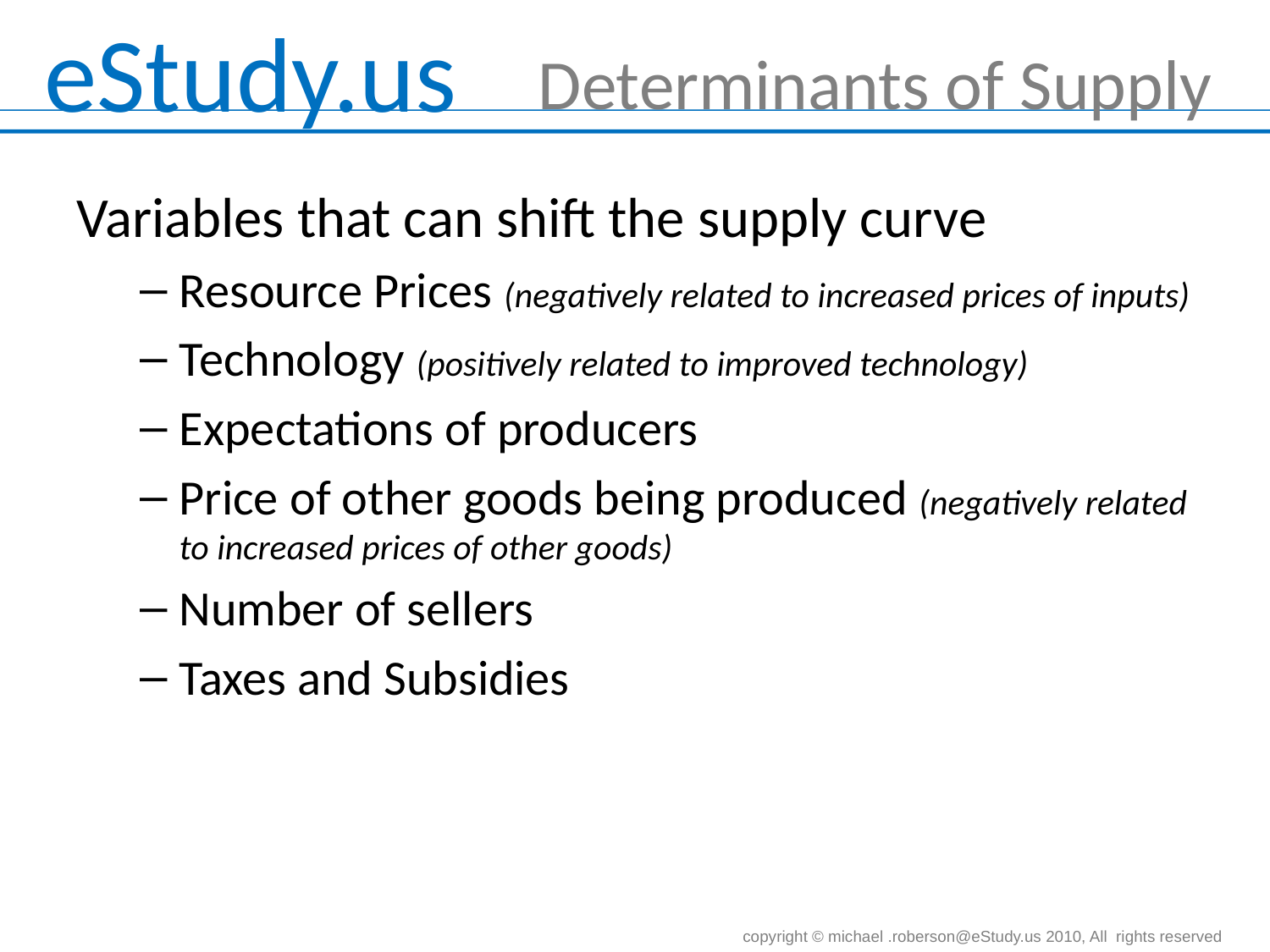

# Determinants of Supply
Variables that can shift the supply curve
Resource Prices (negatively related to increased prices of inputs)
Technology (positively related to improved technology)
Expectations of producers
Price of other goods being produced (negatively related to increased prices of other goods)
Number of sellers
Taxes and Subsidies